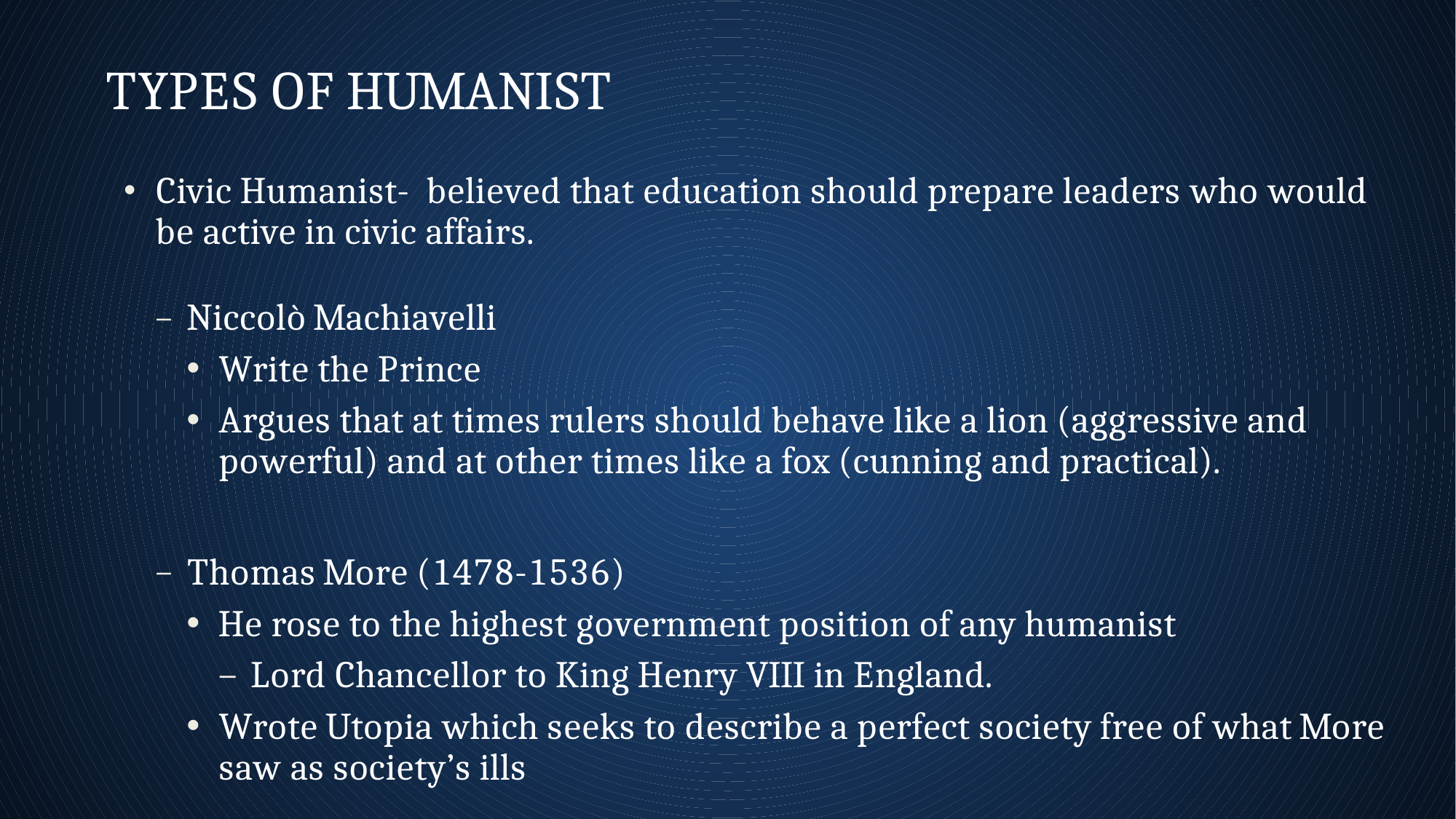

# Types of Humanist
Civic Humanist-  believed that education should prepare leaders who would be active in civic affairs.

Niccolò Machiavelli
Write the Prince
Argues that at times rulers should behave like a lion (aggressive and powerful) and at other times like a fox (cunning and practical).

Thomas More (1478-1536)
He rose to the highest government position of any humanist
Lord Chancellor to King Henry VIII in England.
Wrote Utopia which seeks to describe a perfect society free of what More saw as society’s ills